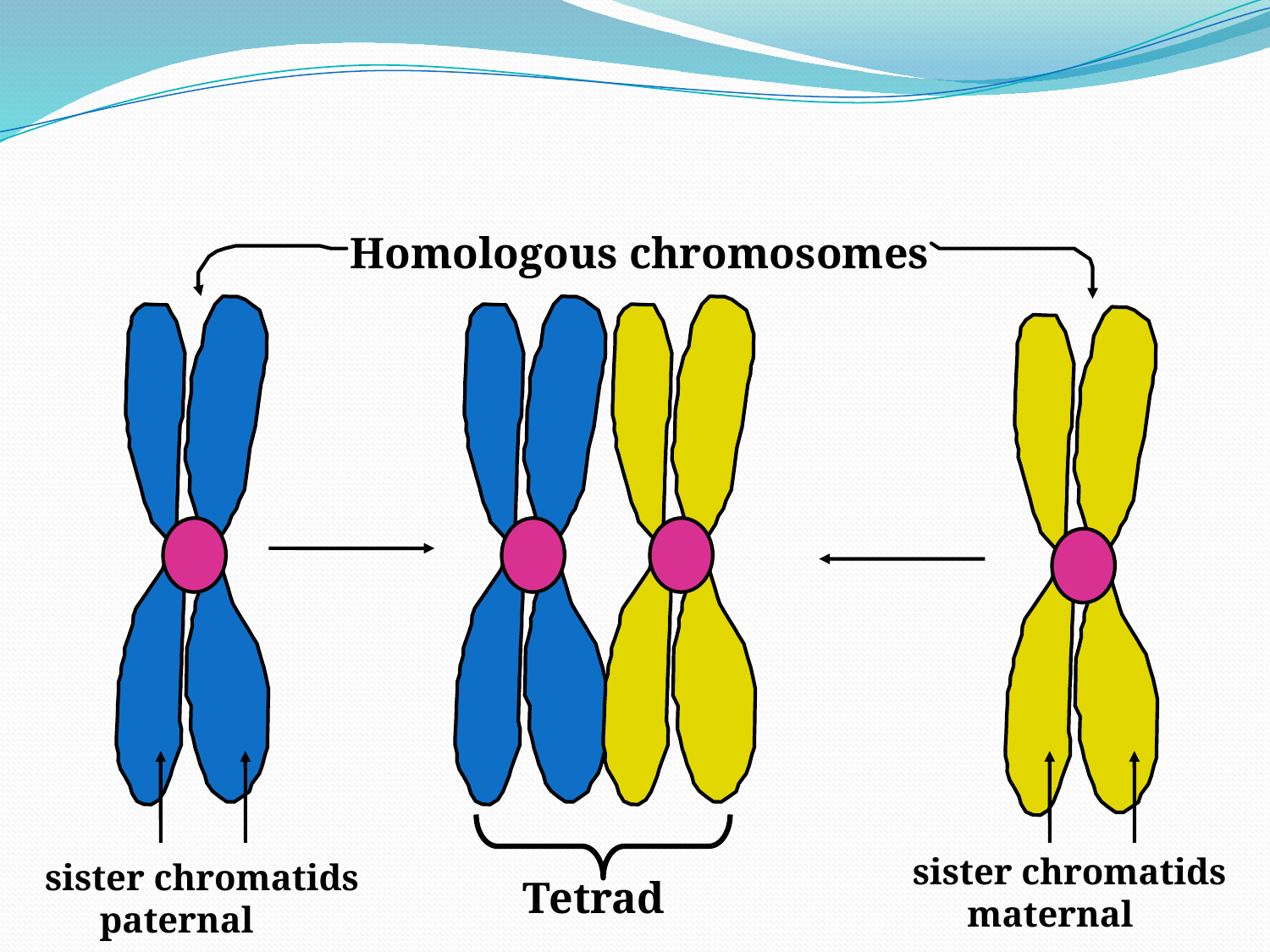

Homologous chromosomes

sister chromatids
      maternal
sister chromatids
      paternal

Tetrad